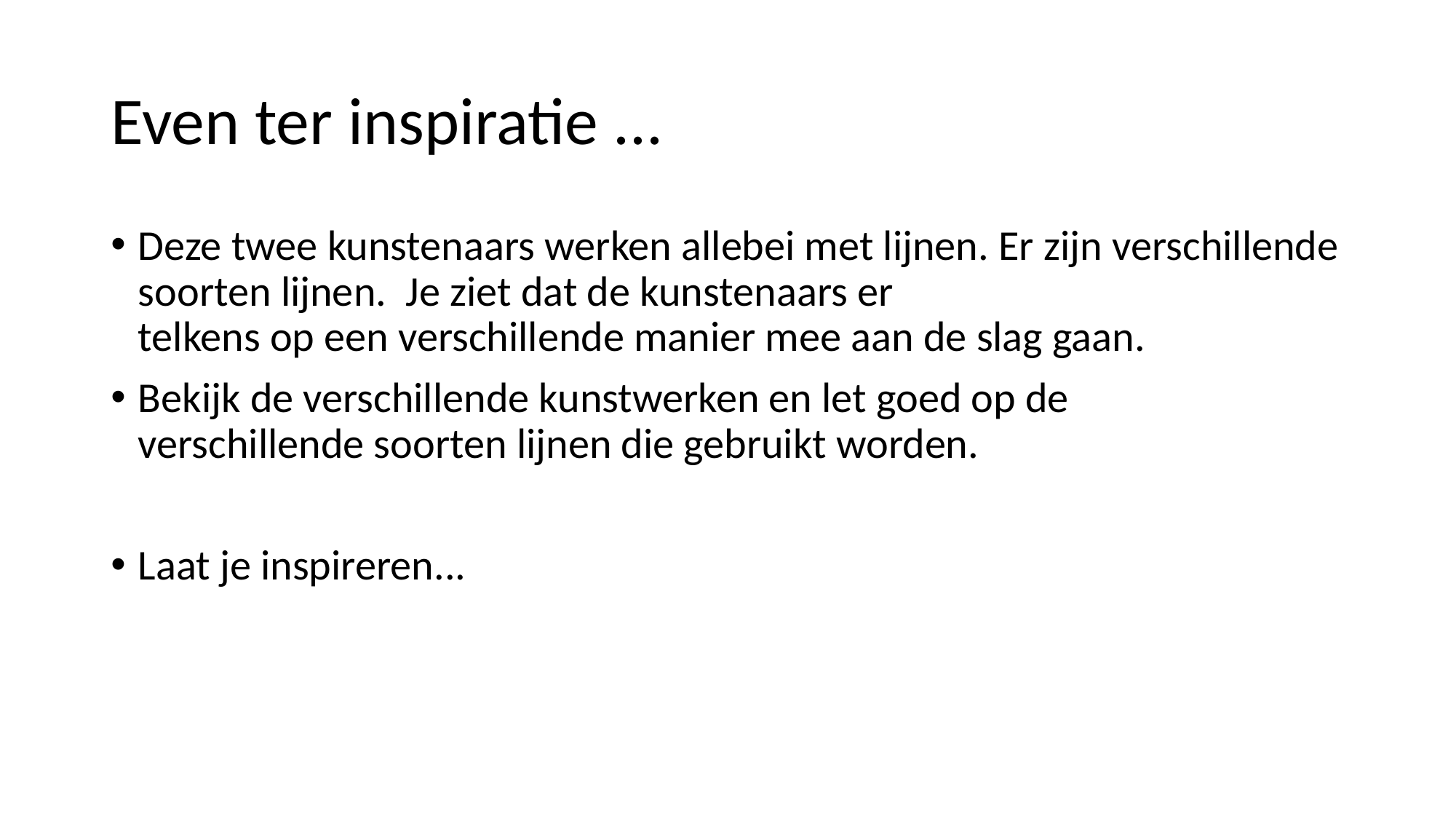

# Even ter inspiratie ...
Deze twee kunstenaars werken allebei met lijnen. Er zijn verschillende soorten lijnen.  Je ziet dat de kunstenaars er telkens op een verschillende manier mee aan de slag gaan.
Bekijk de verschillende kunstwerken en let goed op de verschillende soorten lijnen die gebruikt worden.

Laat je inspireren...